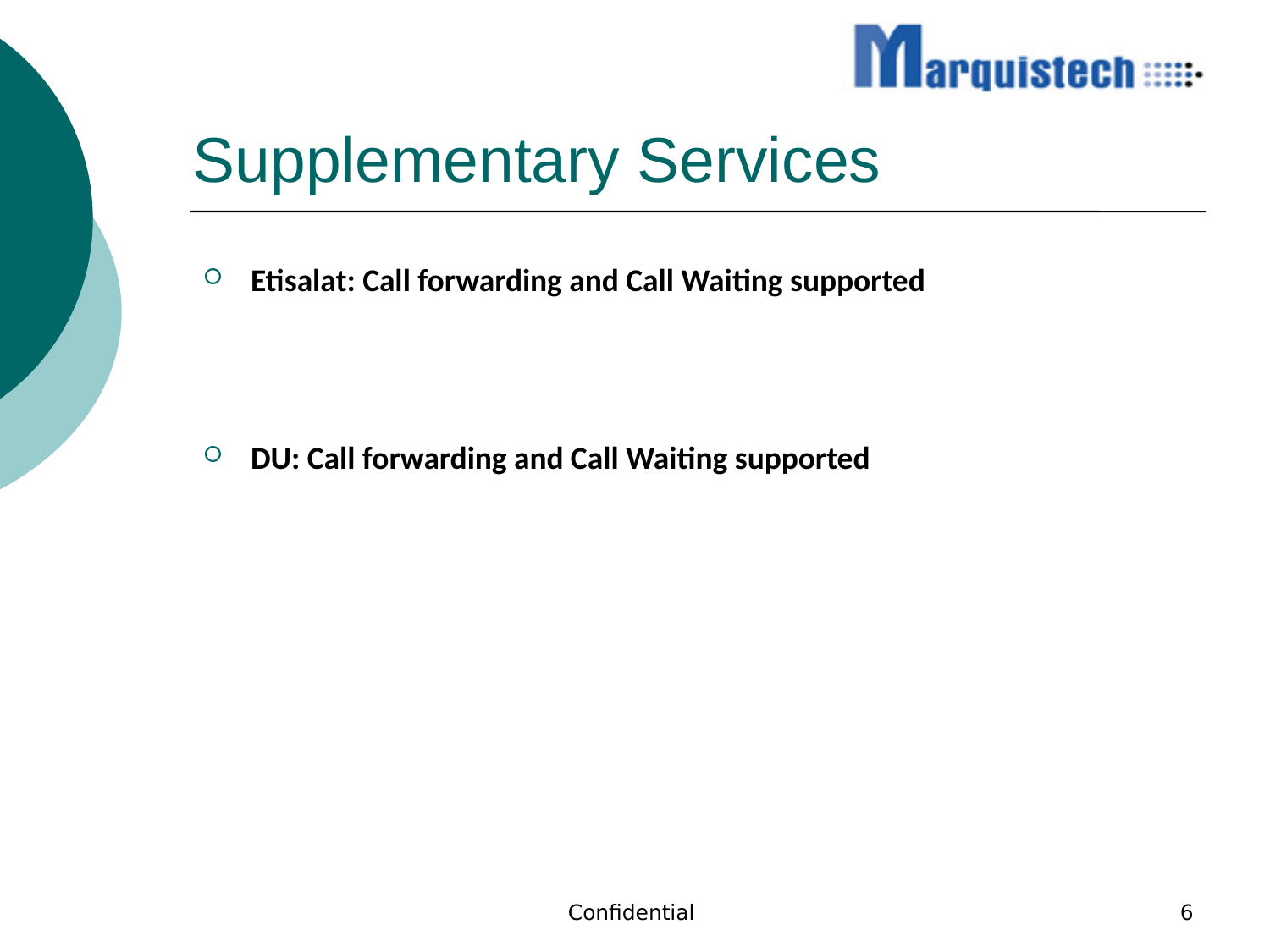

# Supplementary Services
Etisalat: Call forwarding and Call Waiting supported

DU: Call forwarding and Call Waiting supported

Confidential
6